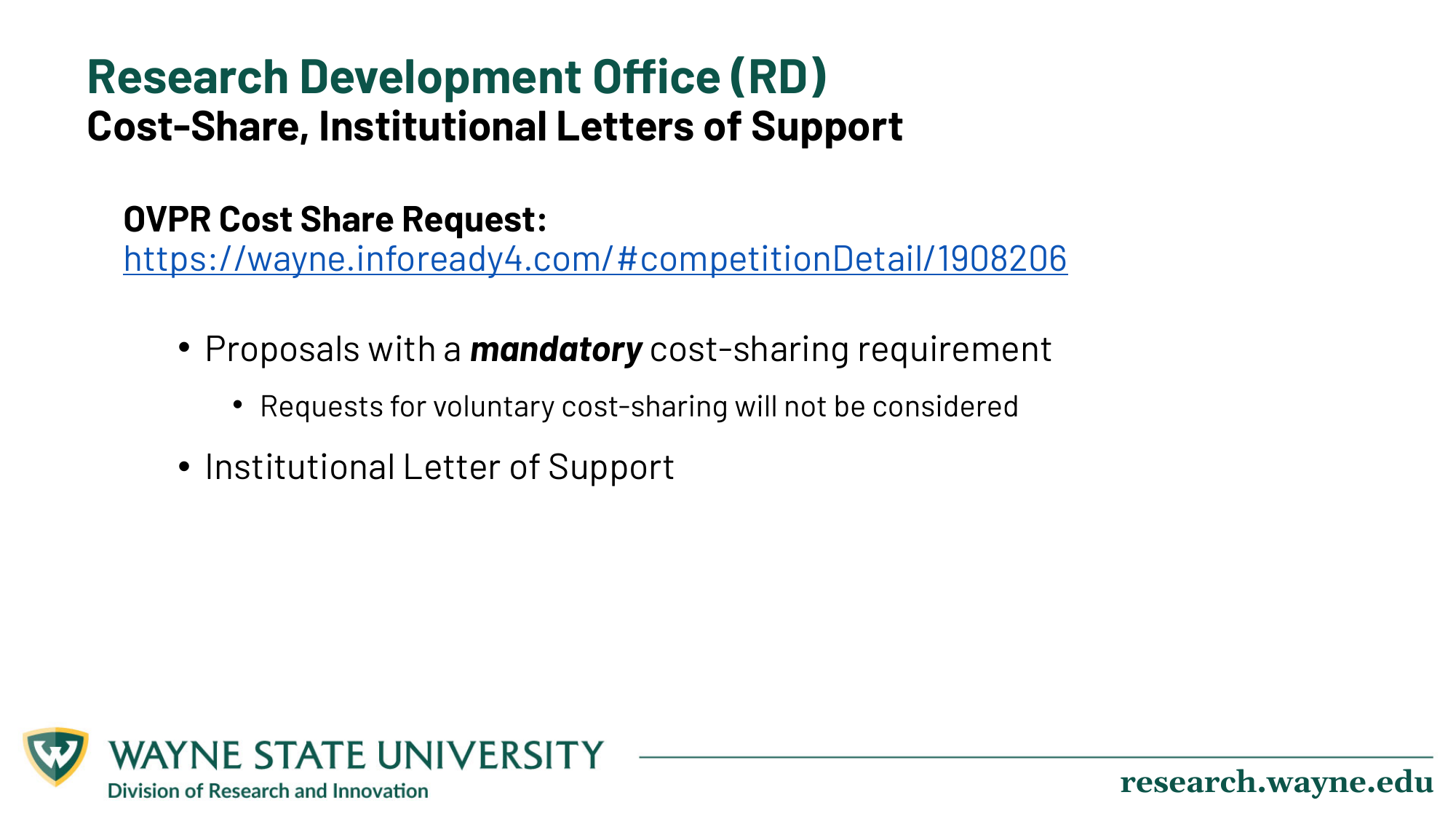

Research Development Office (RD)
Cost-Share, Institutional Letters of Support
OVPR Cost Share Request: https://wayne.infoready4.com/#competitionDetail/1908206
Proposals with a mandatory cost-sharing requirement
Requests for voluntary cost-sharing will not be considered
Institutional Letter of Support

research.wayne.edu